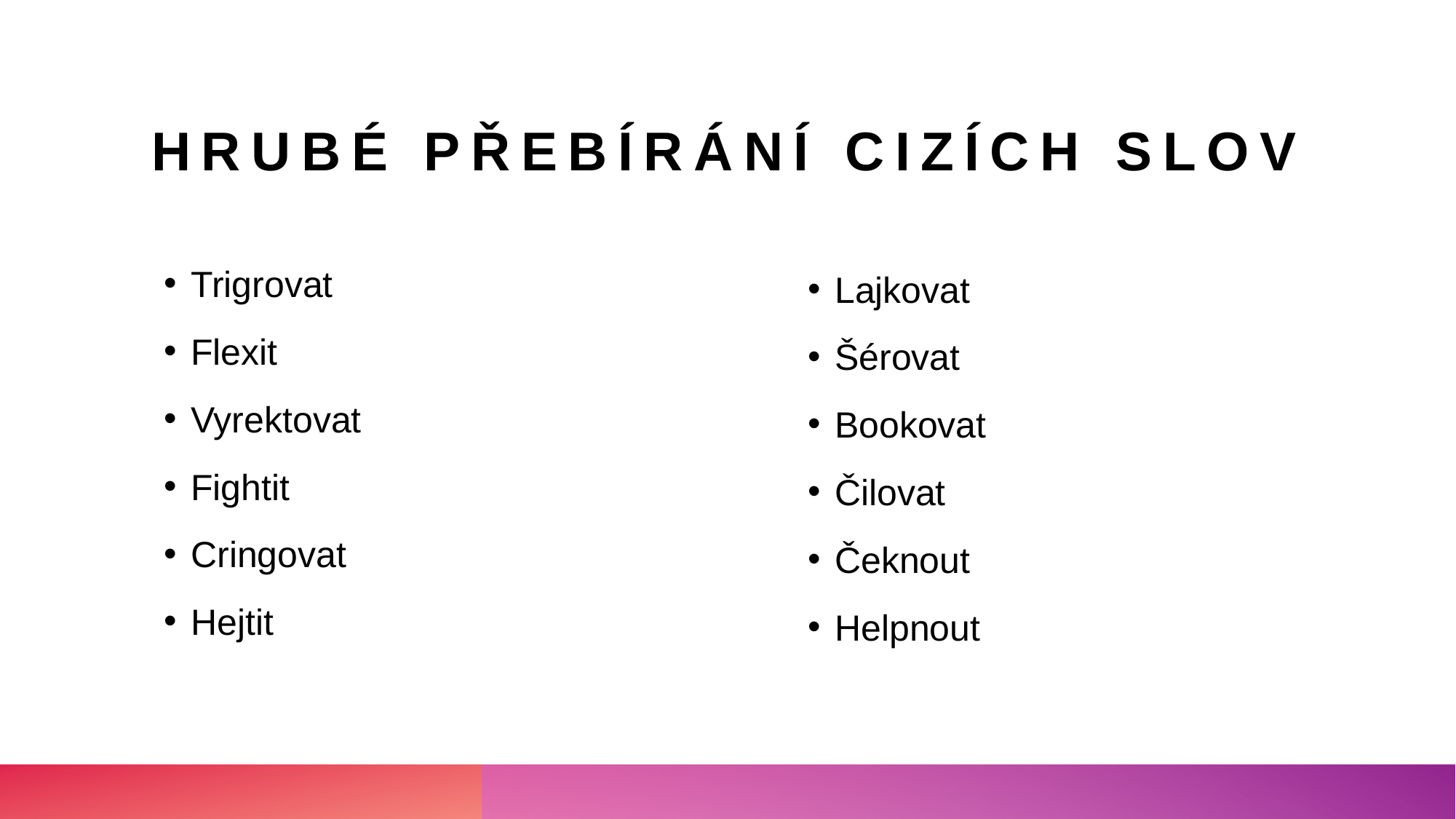

# Hrubé přebírání cizích slov
Trigrovat
Flexit
Vyrektovat
Fightit
Cringovat
Hejtit
Lajkovat
Šérovat
Bookovat
Čilovat
Čeknout
Helpnout